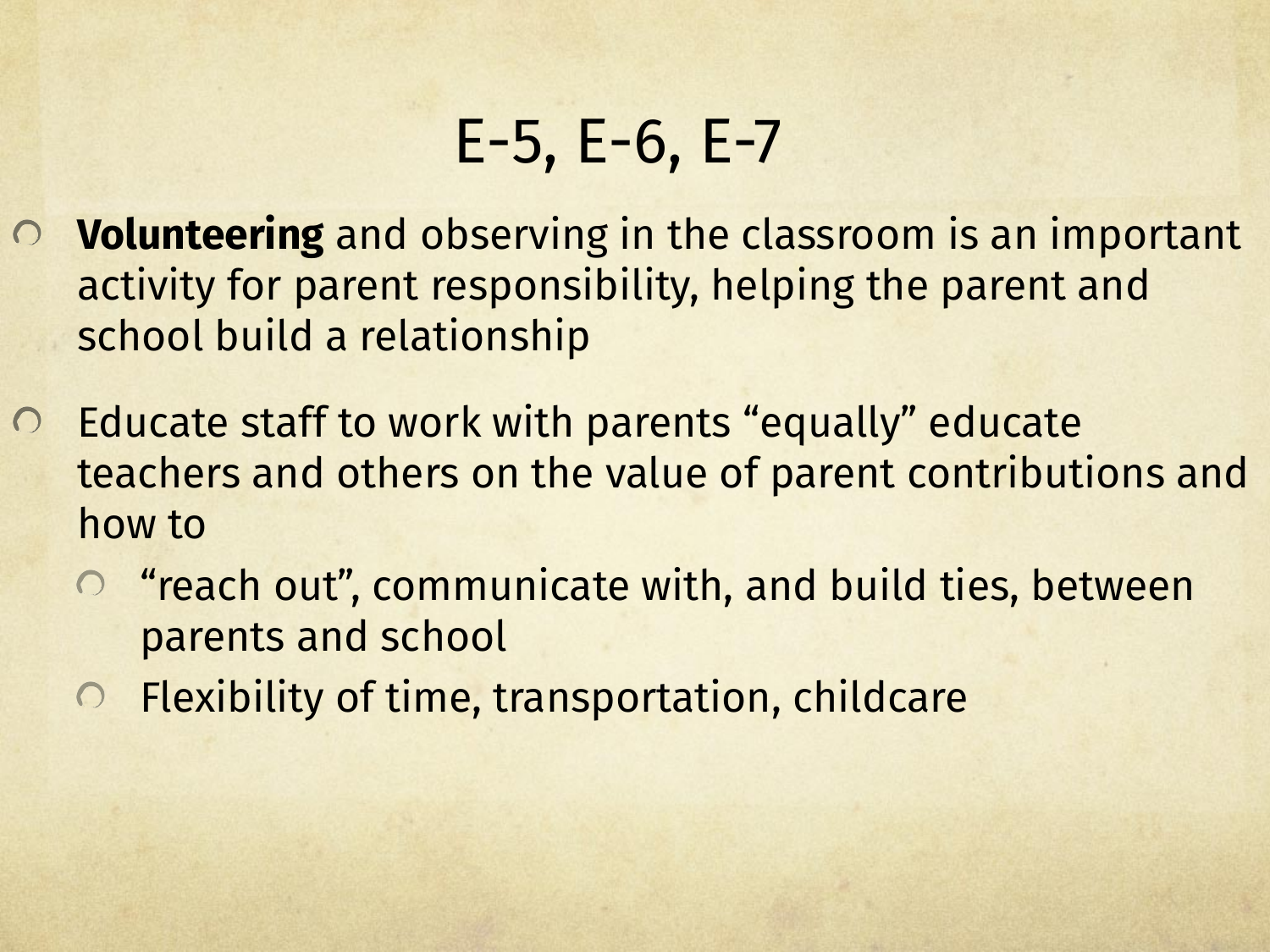

# E-5, E-6, E-7
Volunteering and observing in the classroom is an important activity for parent responsibility, helping the parent and school build a relationship
Educate staff to work with parents “equally” educate teachers and others on the value of parent contributions and how to
“reach out”, communicate with, and build ties, between parents and school
Flexibility of time, transportation, childcare